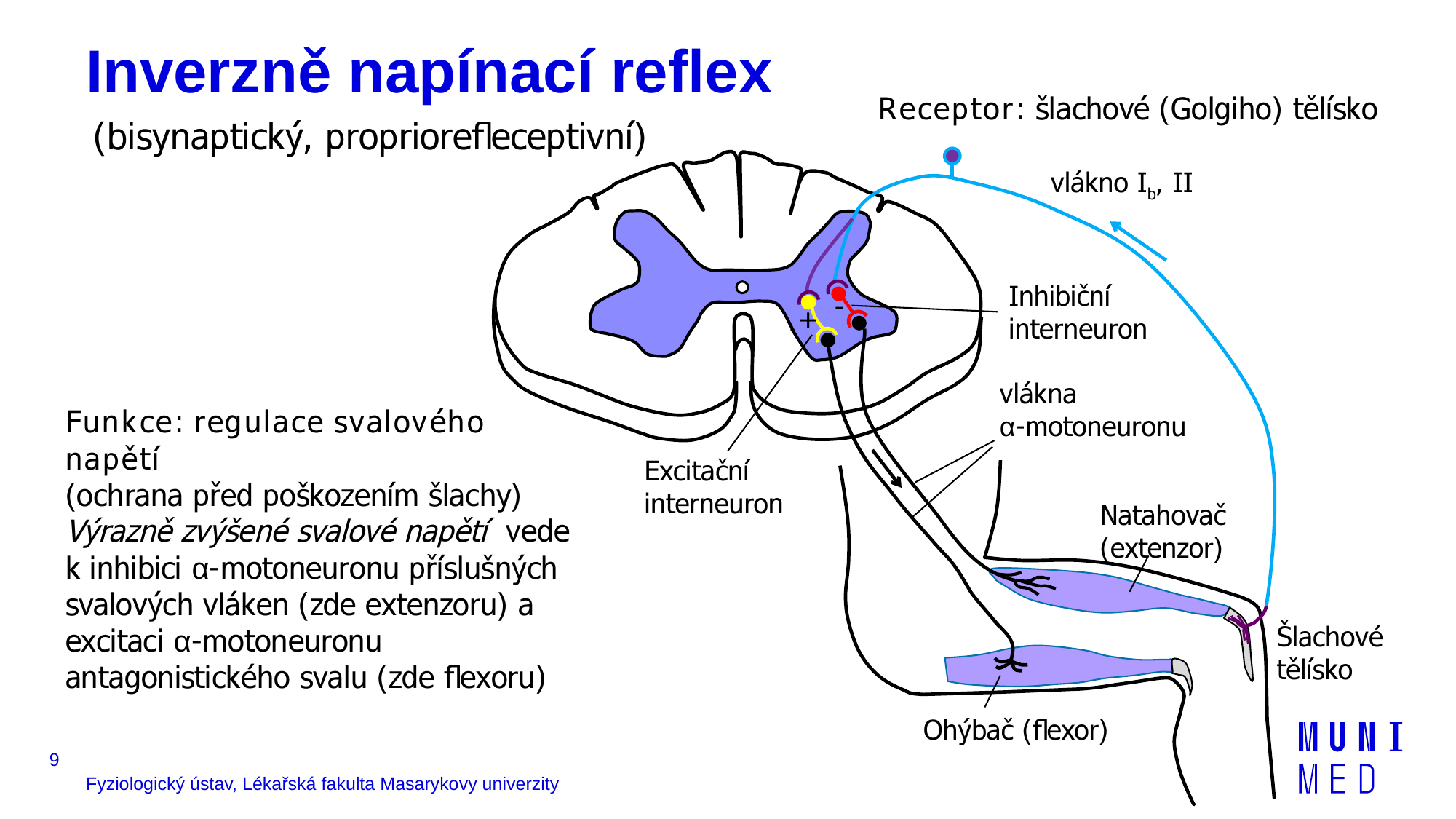

# Inverzně napínací reflex
Receptor: šlachové (Golgiho) tělísko
(bisynaptický, propriorefleceptivní)

vlákno Ib, II

Inhibiční
interneuron
-

+
Excitační
interneuron

vlákna
α-motoneuronu

Natahovač (extenzor)

Šlachové tělísko
Ohýbač (flexor)
Funkce: regulace svalového napětí
(ochrana před poškozením šlachy)
Výrazně zvýšené svalové napětí  vede k inhibici α-motoneuronu příslušných svalových vláken (zde extenzoru) a excitaci α-motoneuronu antagonistického svalu (zde flexoru)
9
Fyziologický ústav, Lékařská fakulta Masarykovy univerzity